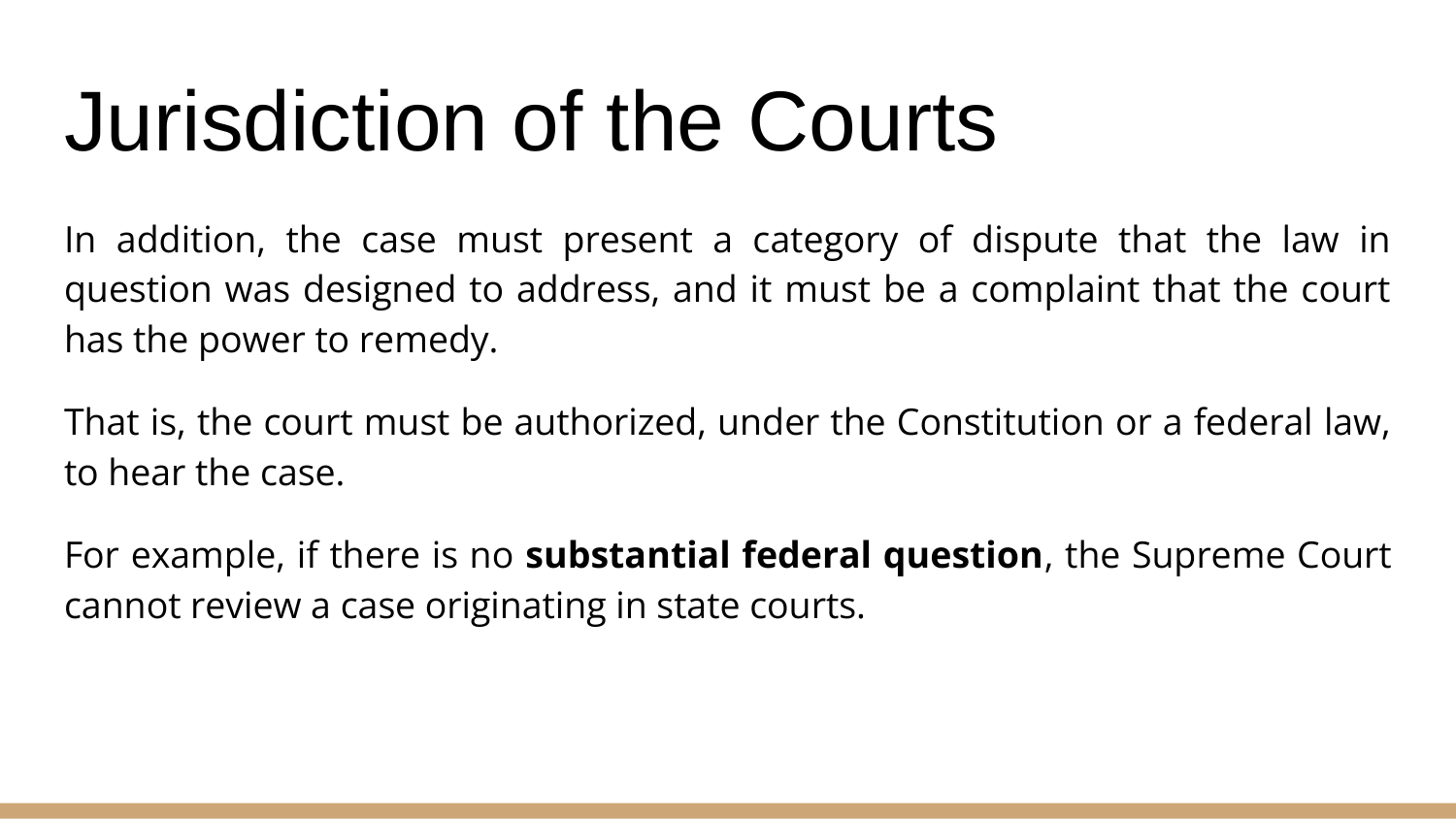

# Jurisdiction of the Courts
In addition, the case must present a category of dispute that the law in question was designed to address, and it must be a complaint that the court has the power to remedy.
That is, the court must be authorized, under the Constitution or a federal law, to hear the case.
For example, if there is no substantial federal question, the Supreme Court cannot review a case originating in state courts.